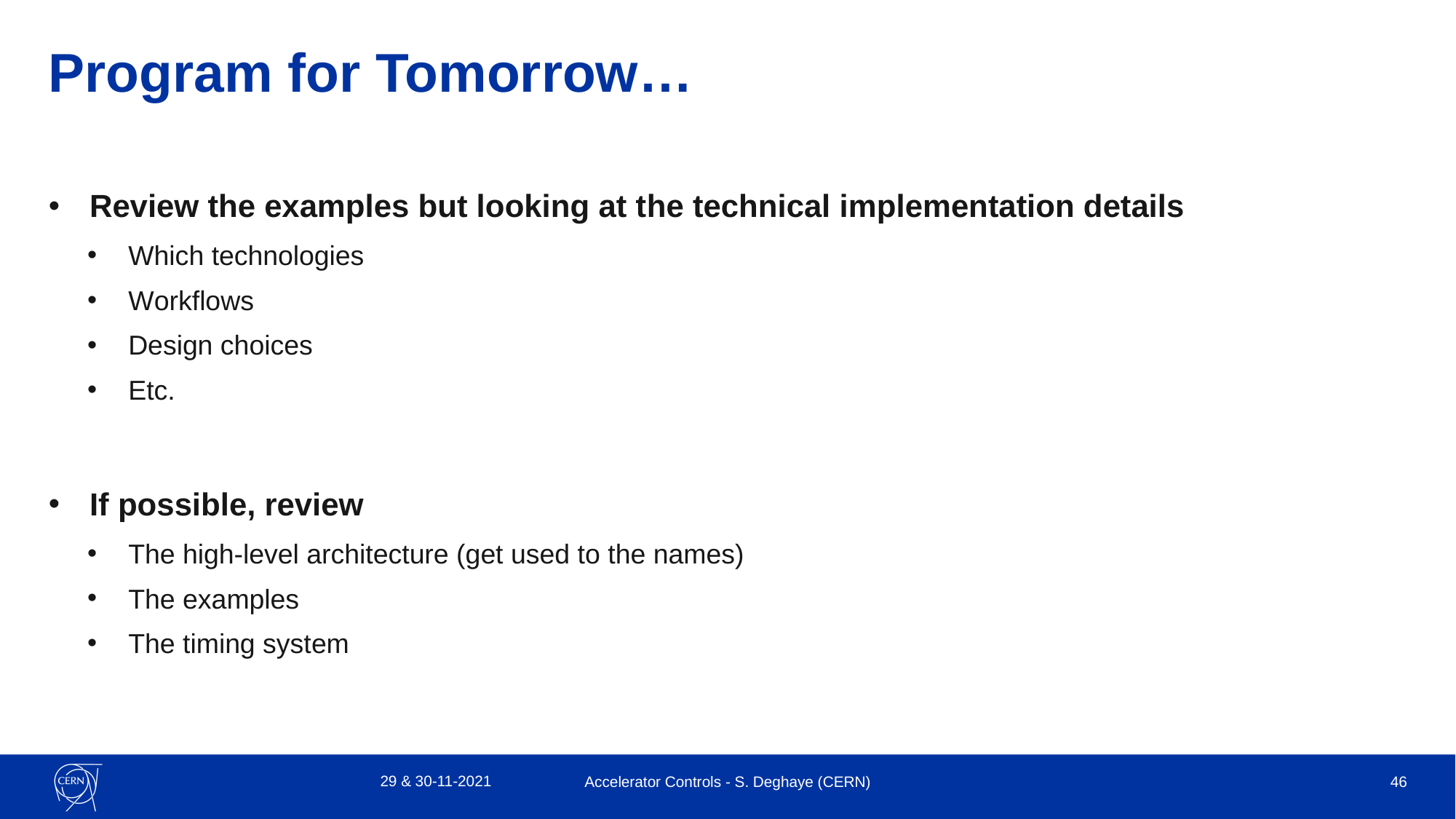

# Program for Tomorrow…
Review the examples but looking at the technical implementation details
Which technologies
Workflows
Design choices
Etc.

If possible, review
The high-level architecture (get used to the names)
The examples
The timing system
29 & 30-11-2021
46
Accelerator Controls - S. Deghaye (CERN)